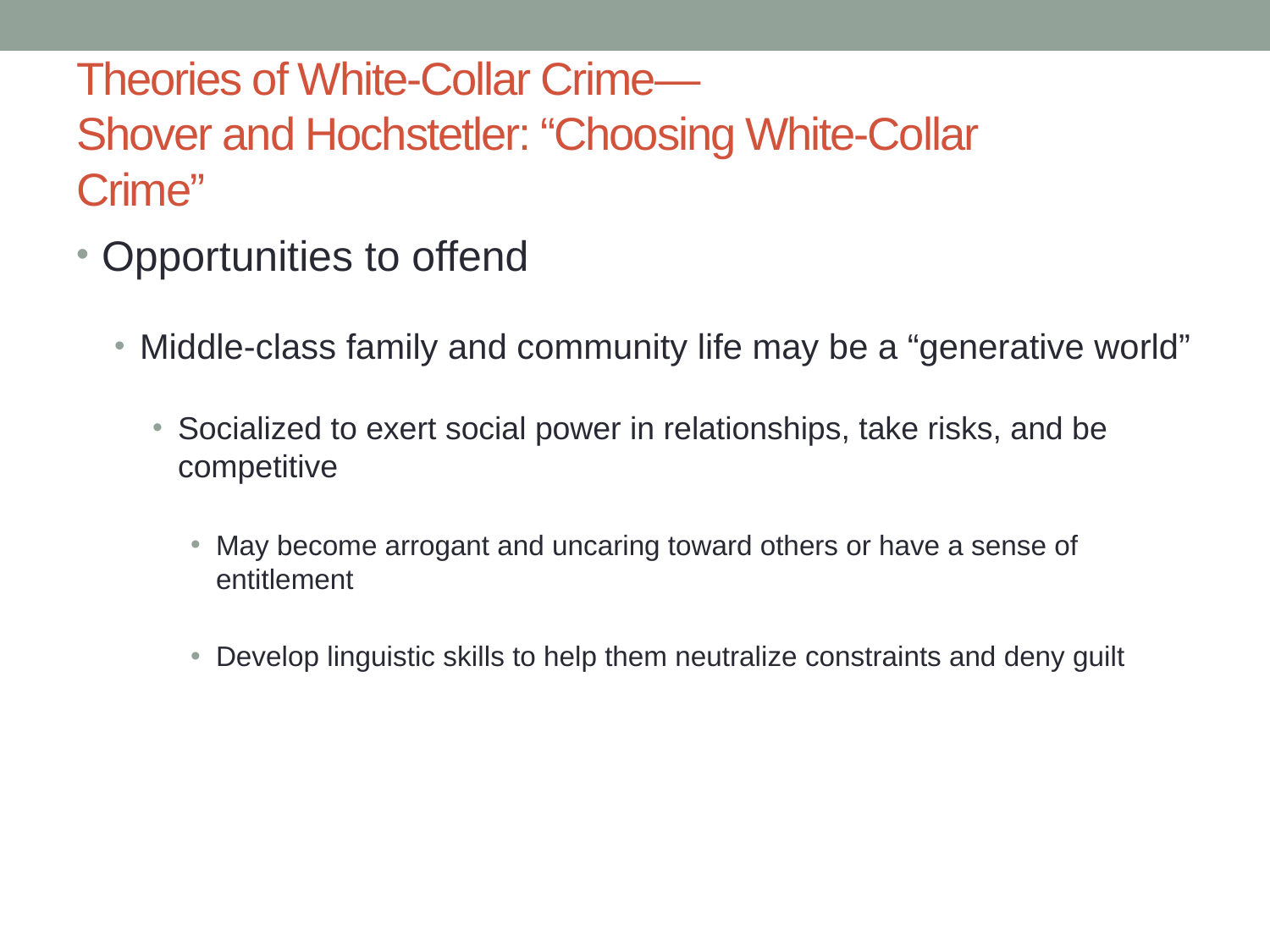

# Theories of White-Collar Crime— Shover and Hochstetler: “Choosing White-Collar Crime”
Opportunities to offend

Middle-class family and community life may be a “generative world”

Socialized to exert social power in relationships, take risks, and be competitive

May become arrogant and uncaring toward others or have a sense of entitlement

Develop linguistic skills to help them neutralize constraints and deny guilt